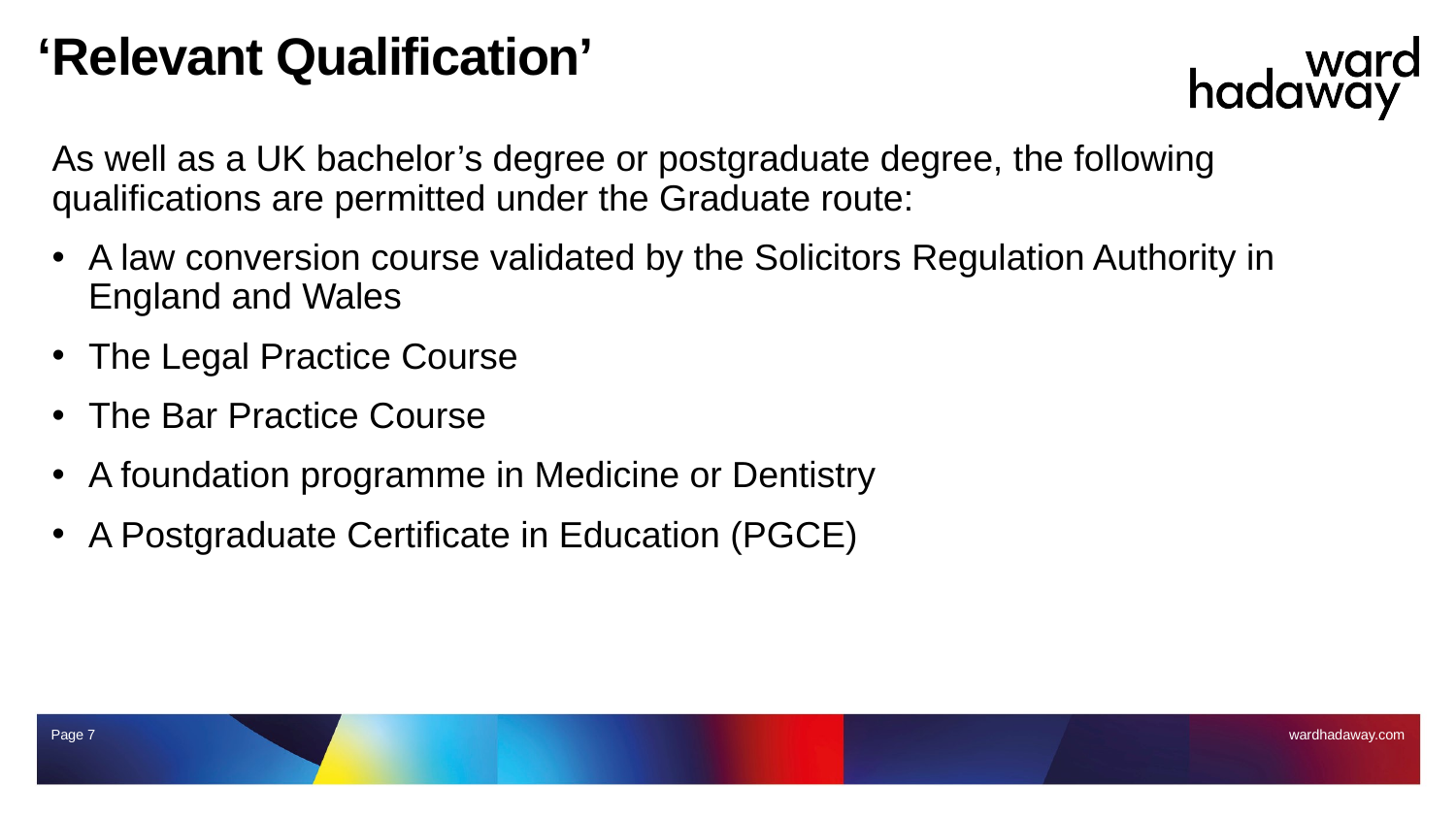

# ‘Relevant Qualification’
As well as a UK bachelor’s degree or postgraduate degree, the following qualifications are permitted under the Graduate route:
A law conversion course validated by the Solicitors Regulation Authority in England and Wales
The Legal Practice Course
The Bar Practice Course
A foundation programme in Medicine or Dentistry
A Postgraduate Certificate in Education (PGCE)
Page 7